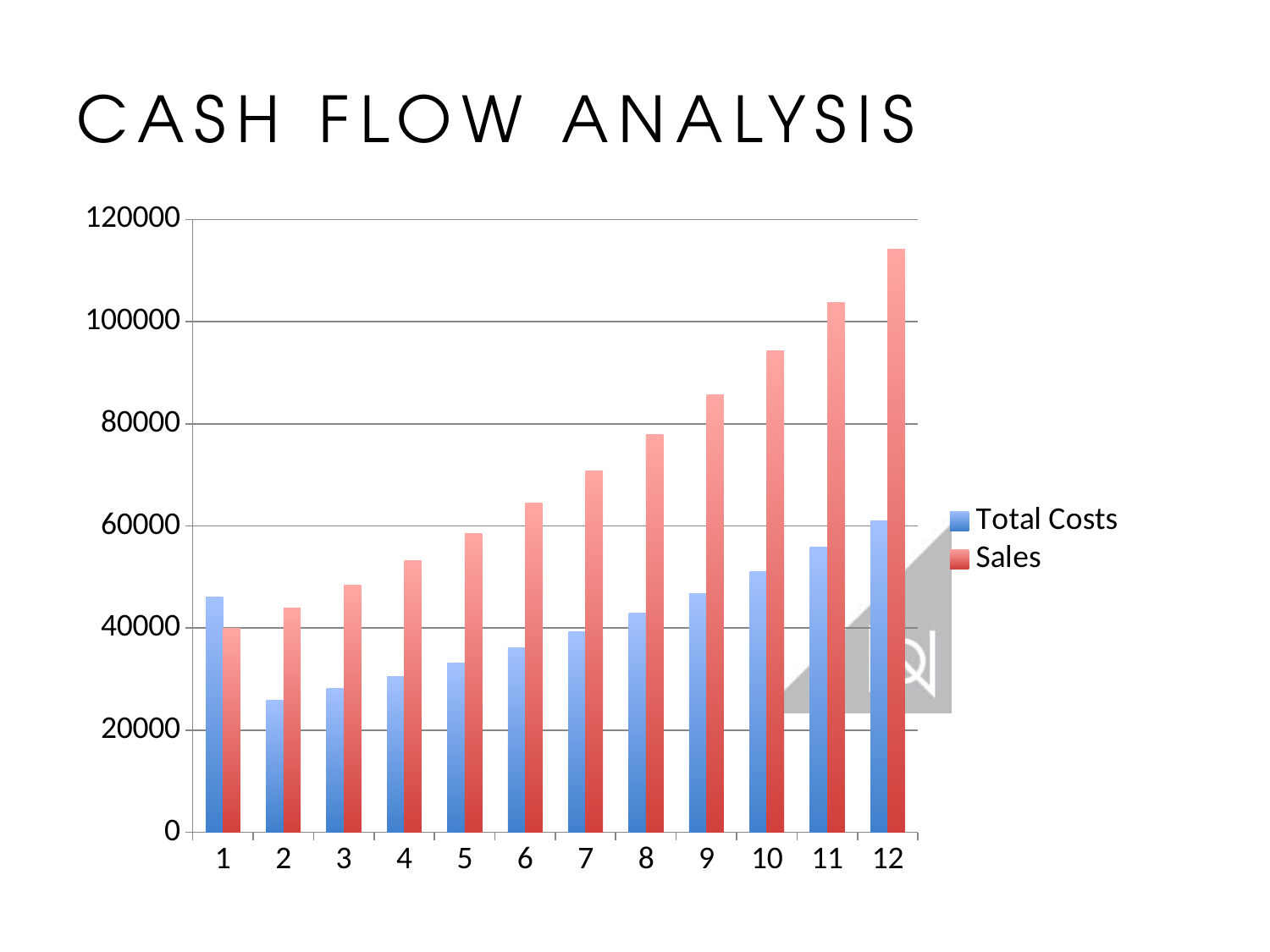

# CASH FLOW ANALYSIS

### Chart

| Category | Total Costs | Sales |
|---|---|---|